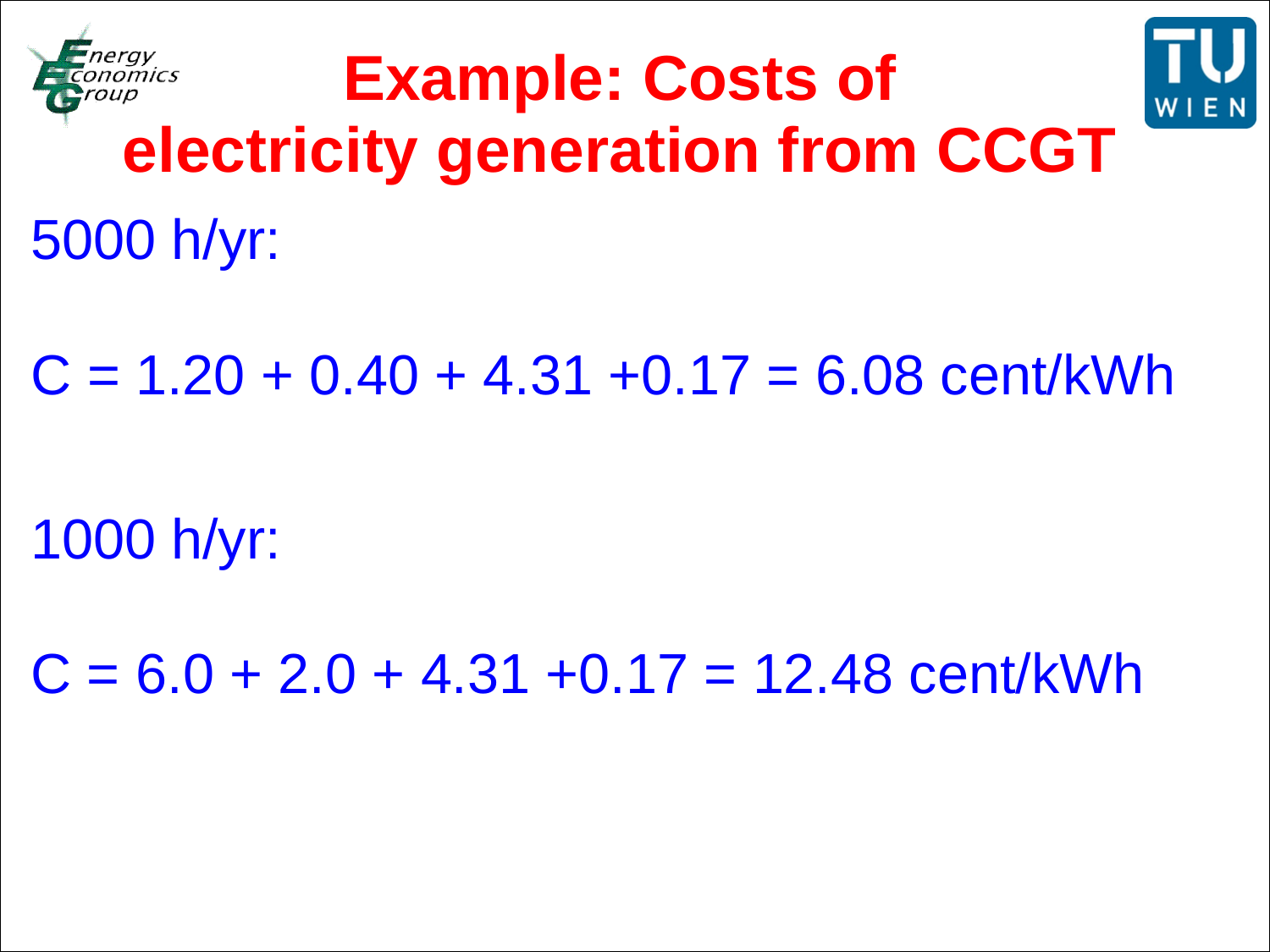

Example: Costs of
electricity generation from CCGT
5000 h/yr:

C = 1.20 + 0.40 + 4.31 +0.17 = 6.08 cent/kWh
1000 h/yr:

C = 6.0 + 2.0 + 4.31 +0.17 = 12.48 cent/kWh